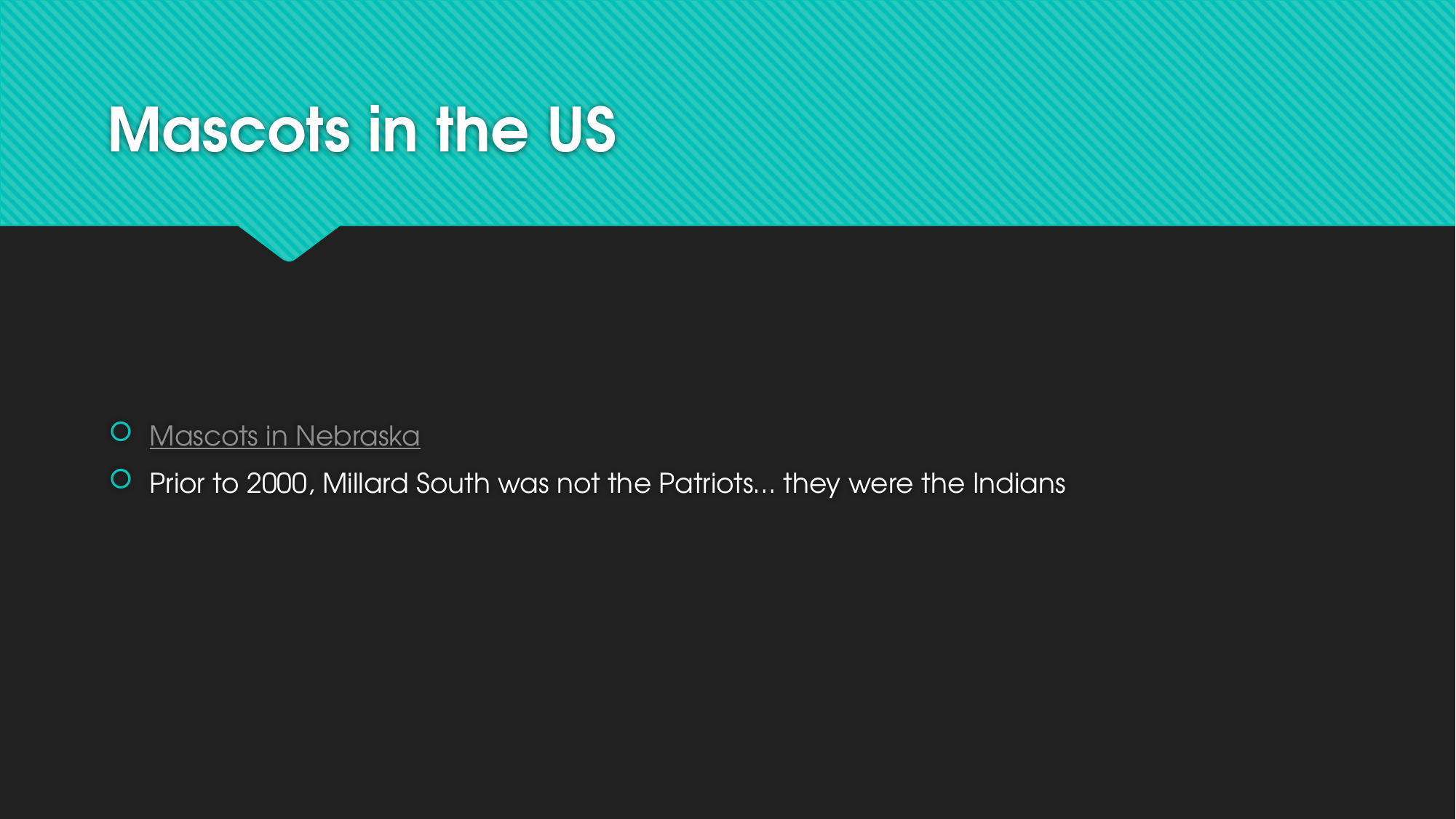

# Mascots in the US
Mascots in Nebraska
Prior to 2000, Millard South was not the Patriots… they were the Indians